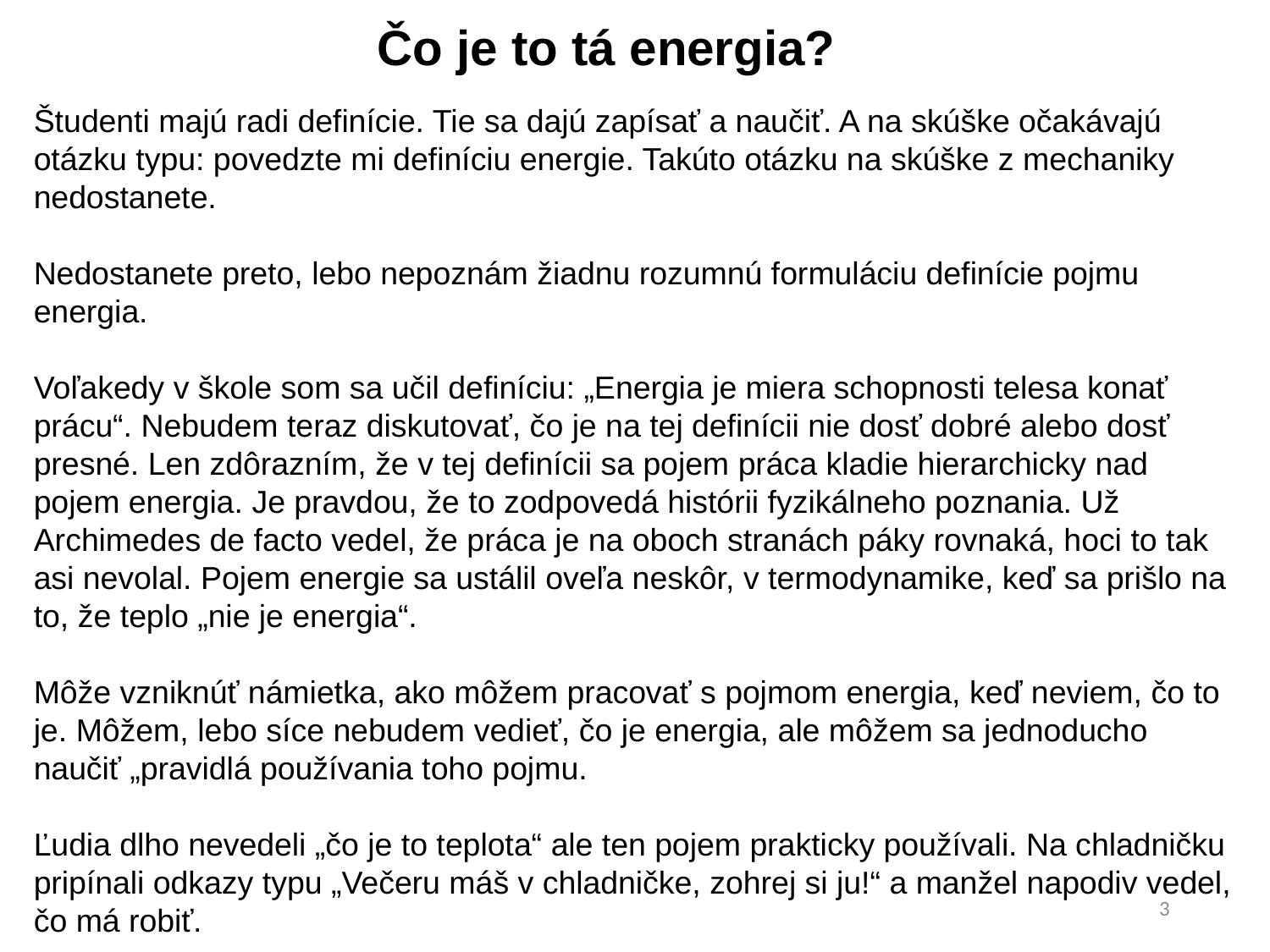

Čo je to tá energia?
Študenti majú radi definície. Tie sa dajú zapísať a naučiť. A na skúške očakávajú otázku typu: povedzte mi definíciu energie. Takúto otázku na skúške z mechaniky nedostanete.

Nedostanete preto, lebo nepoznám žiadnu rozumnú formuláciu definície pojmu energia.

Voľakedy v škole som sa učil definíciu: „Energia je miera schopnosti telesa konať prácu“. Nebudem teraz diskutovať, čo je na tej definícii nie dosť dobré alebo dosť presné. Len zdôrazním, že v tej definícii sa pojem práca kladie hierarchicky nad pojem energia. Je pravdou, že to zodpovedá histórii fyzikálneho poznania. Už Archimedes de facto vedel, že práca je na oboch stranách páky rovnaká, hoci to tak asi nevolal. Pojem energie sa ustálil oveľa neskôr, v termodynamike, keď sa prišlo na to, že teplo „nie je energia“.

Môže vzniknúť námietka, ako môžem pracovať s pojmom energia, keď neviem, čo to je. Môžem, lebo síce nebudem vedieť, čo je energia, ale môžem sa jednoducho naučiť „pravidlá používania toho pojmu.

Ľudia dlho nevedeli „čo je to teplota“ ale ten pojem prakticky používali. Na chladničku pripínali odkazy typu „Večeru máš v chladničke, zohrej si ju!“ a manžel napodiv vedel, čo má robiť.
3